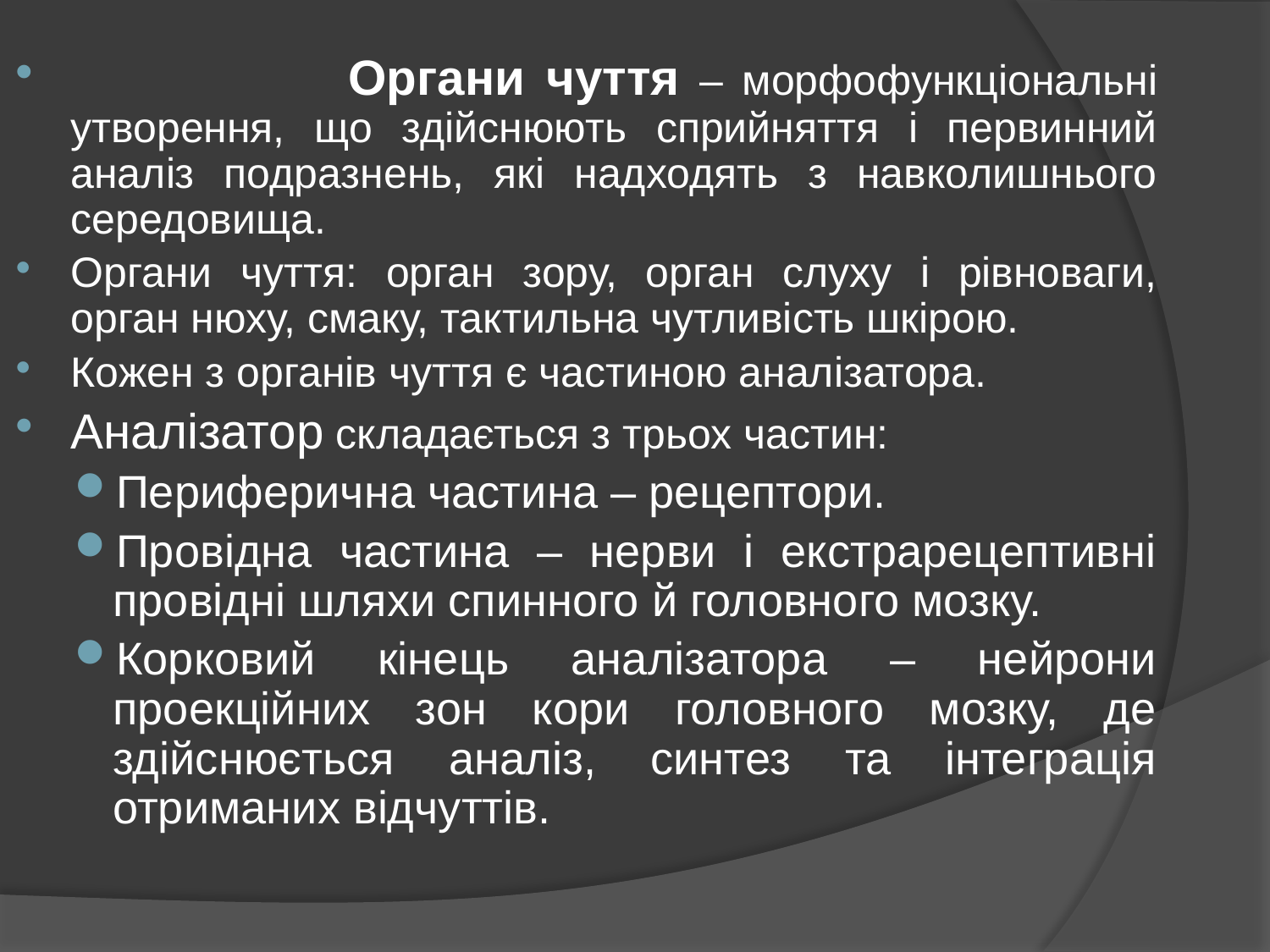

Органи чуття – морфофункціональні утворення, що здійснюють сприйняття і первинний аналіз подразнень, які надходять з навколишнього середовища.
Органи чуття: орган зору, орган слуху і рівноваги, орган нюху, смаку, тактильна чутливість шкірою.
Кожен з органів чуття є частиною аналізатора.
Аналізатор складається з трьох частин:
Периферична частина – рецептори.
Провідна частина – нерви і екстрарецептивні провідні шляхи спинного й головного мозку.
Корковий кінець аналізатора – нейрони проекційних зон кори головного мозку, де здійснюється аналіз, синтез та інтеграція отриманих відчуттів.